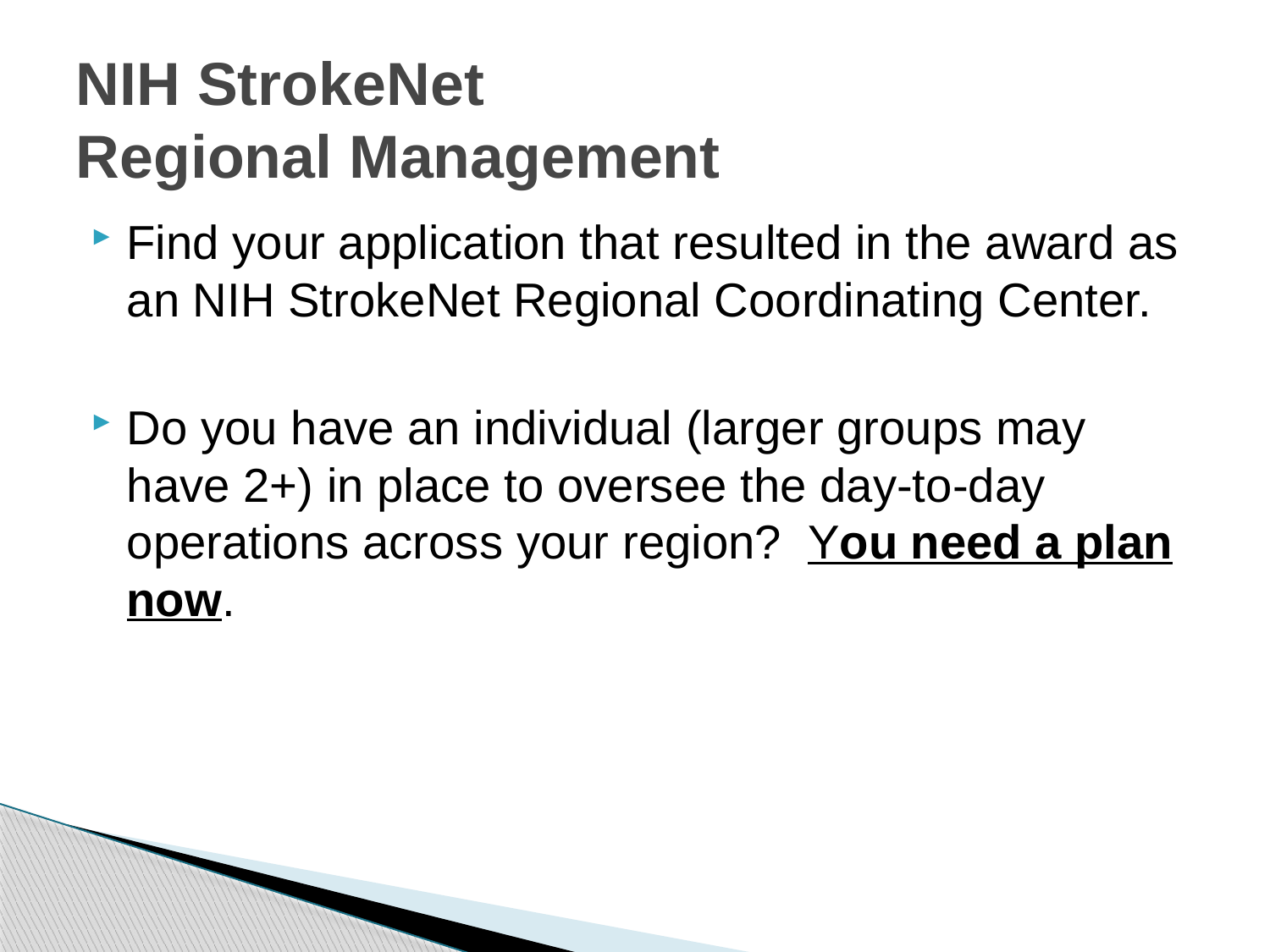

# NIH StrokeNet Regional Management
Find your application that resulted in the award as an NIH StrokeNet Regional Coordinating Center.

Do you have an individual (larger groups may have 2+) in place to oversee the day-to-day operations across your region?  You need a plan now.